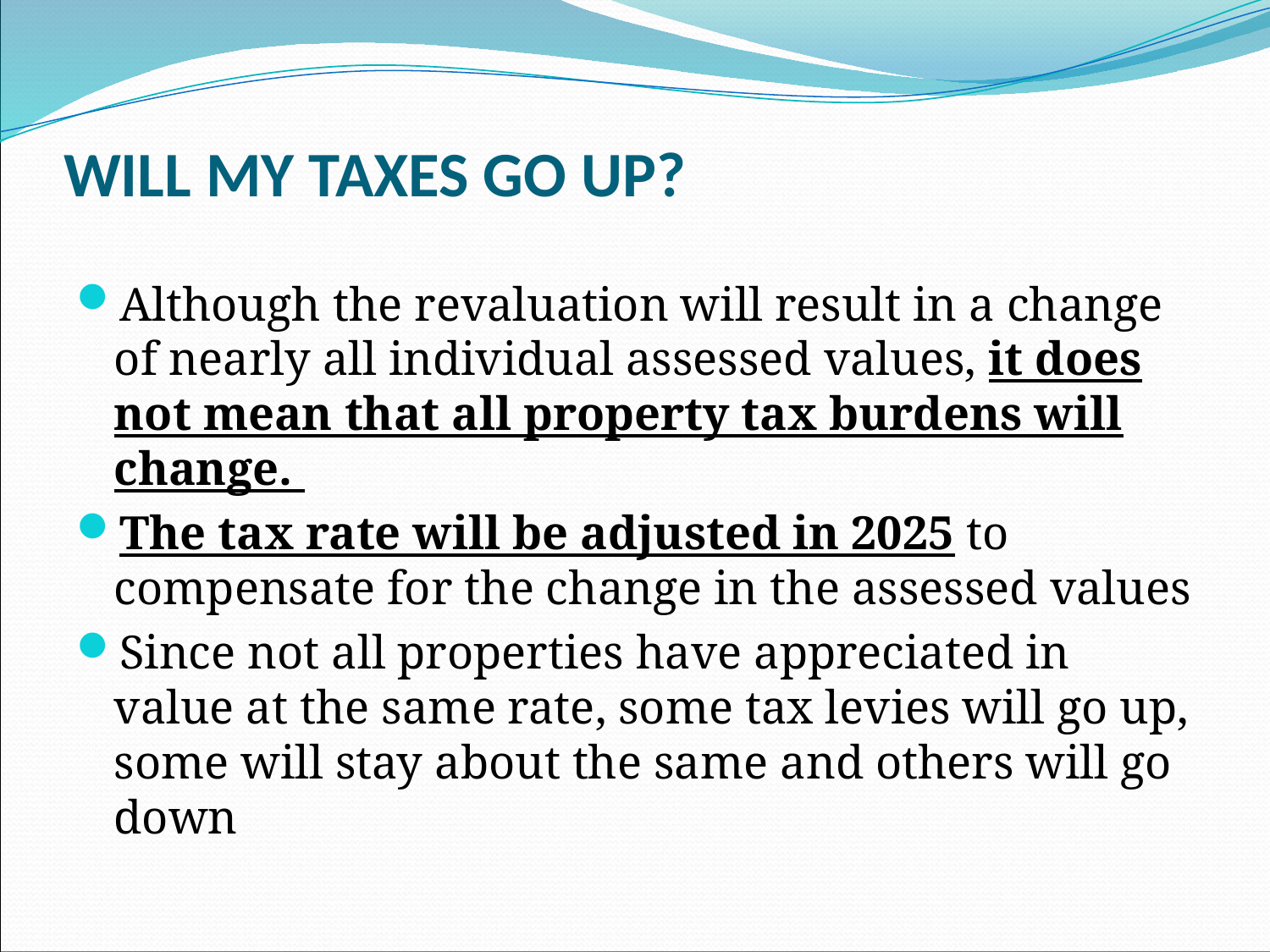

# WILL MY TAXES GO UP?
Although the revaluation will result in a change of nearly all individual assessed values, it does not mean that all property tax burdens will change.
The tax rate will be adjusted in 2025 to compensate for the change in the assessed values
Since not all properties have appreciated in value at the same rate, some tax levies will go up, some will stay about the same and others will go down